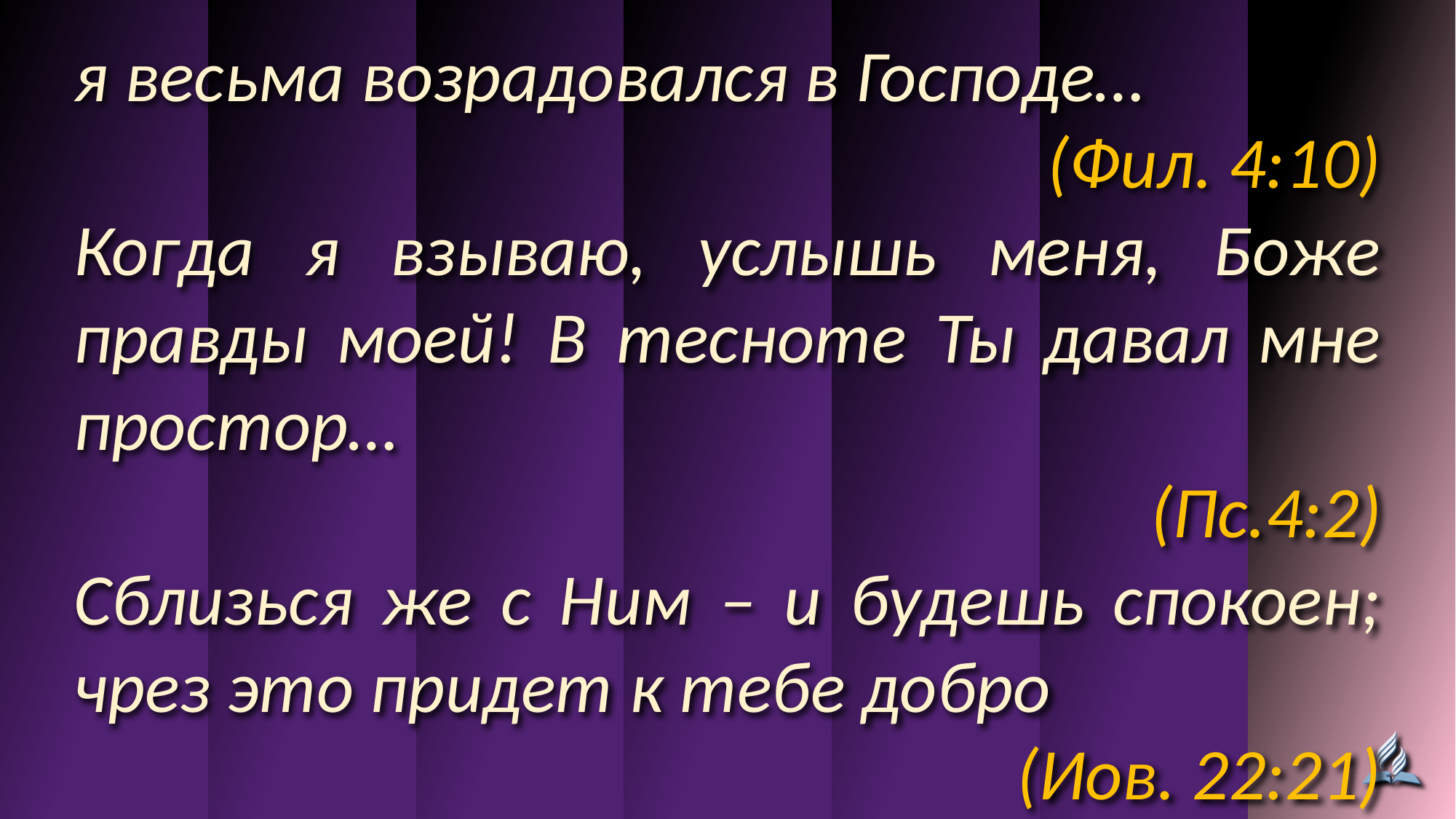

я весьма возрадовался в Господе…
(Фил. 4:10)
Когда я взываю, услышь меня, Боже правды моей! В тесноте Ты давал мне простор…
(Пс.4:2)
Сблизься же с Ним – и будешь спокоен; чрез это придет к тебе добро
(Иов. 22:21)